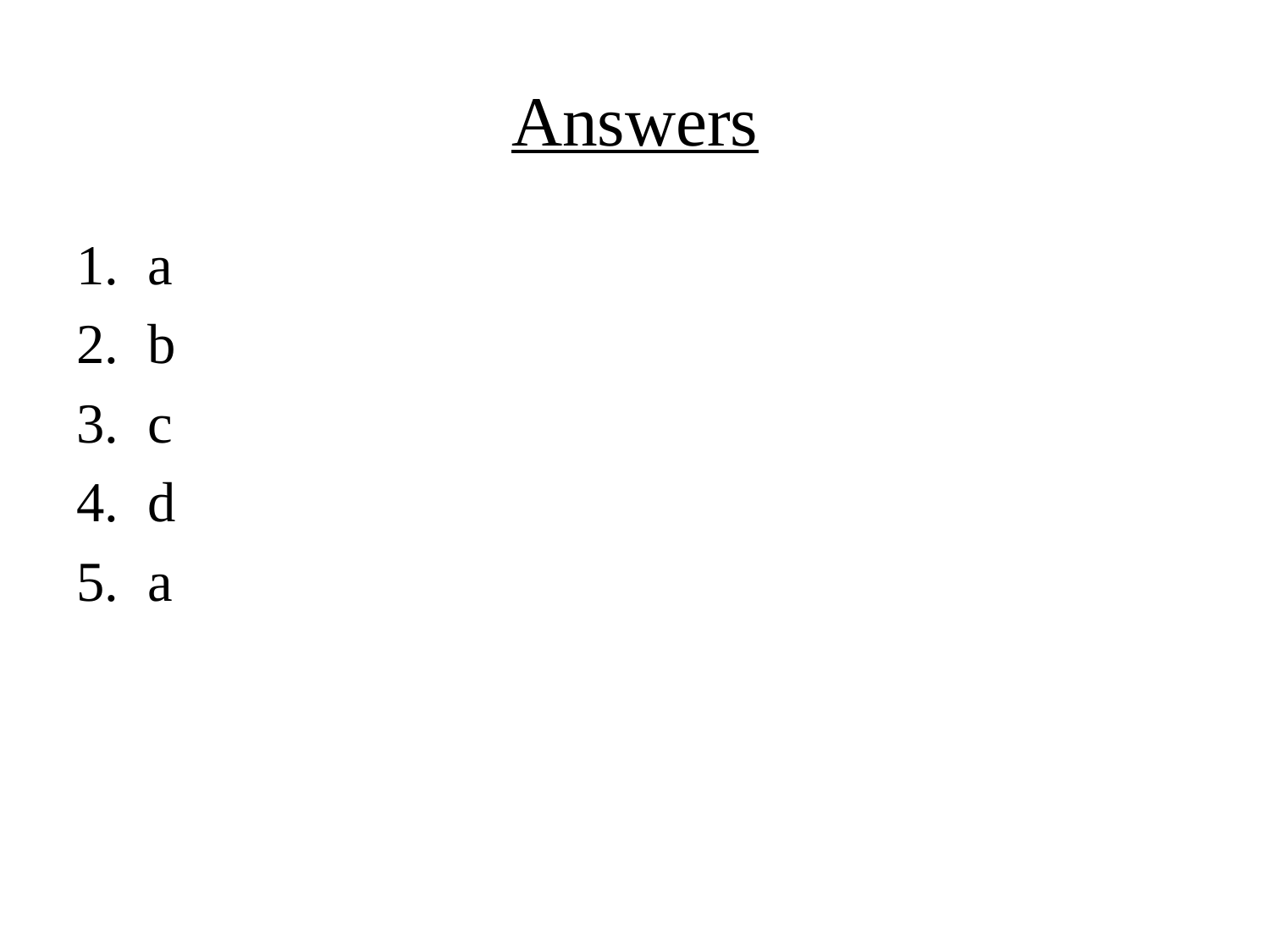

# Answers
a
b
c
d
a